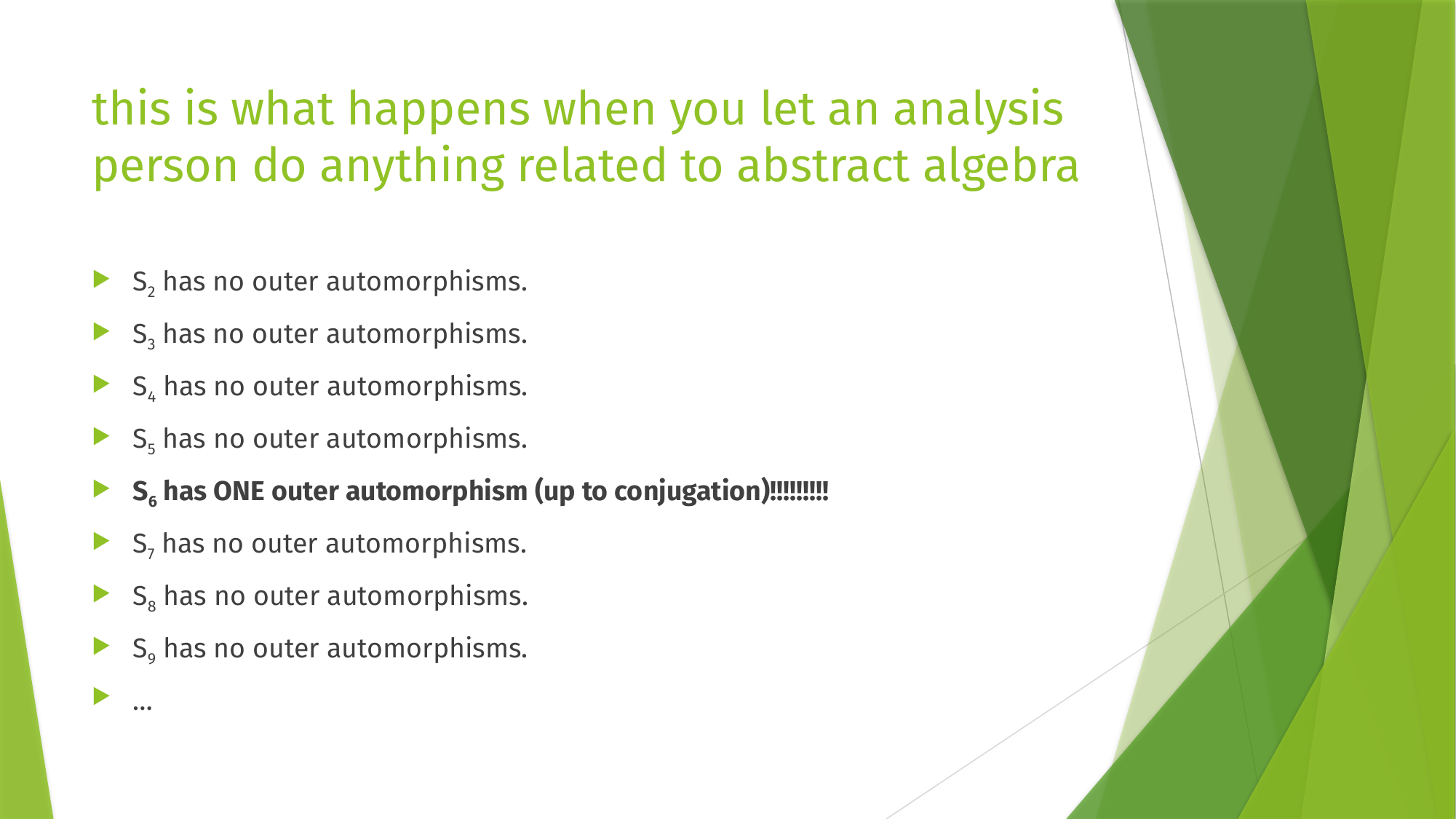

# this is what happens when you let an analysis person do anything related to abstract algebra
S2 has no outer automorphisms.
S3 has no outer automorphisms.
S4 has no outer automorphisms.
S5 has no outer automorphisms.
S6 has ONE outer automorphism (up to conjugation)!!!!!!!!!
S7 has no outer automorphisms.
S8 has no outer automorphisms.
S9 has no outer automorphisms.
…